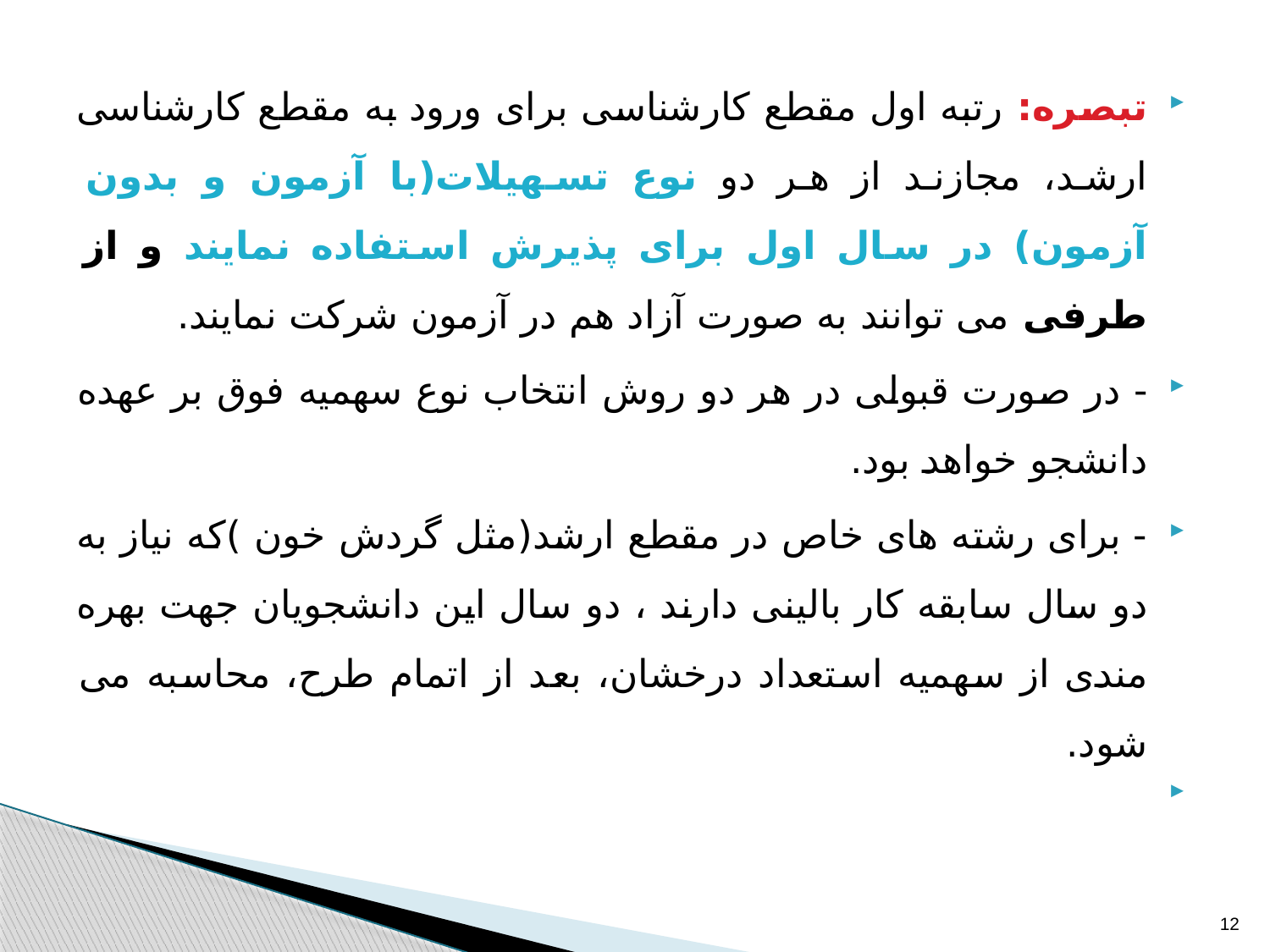

تبصره: رتبه اول مقطع کارشناسی برای ورود به مقطع کارشناسی ارشد، مجازند از هر دو نوع تسهیلات(با آزمون و بدون آزمون) در سال اول برای پذیرش استفاده نمایند و از طرفی می توانند به صورت آزاد هم در آزمون شرکت نمایند.
- در صورت قبولی در هر دو روش انتخاب نوع سهمیه فوق بر عهده دانشجو خواهد بود.
- برای رشته های خاص در مقطع ارشد(مثل گردش خون )که نیاز به دو سال سابقه کار بالینی دارند ، دو سال این دانشجویان جهت بهره مندی از سهمیه استعداد درخشان، بعد از اتمام طرح، محاسبه می شود.

12